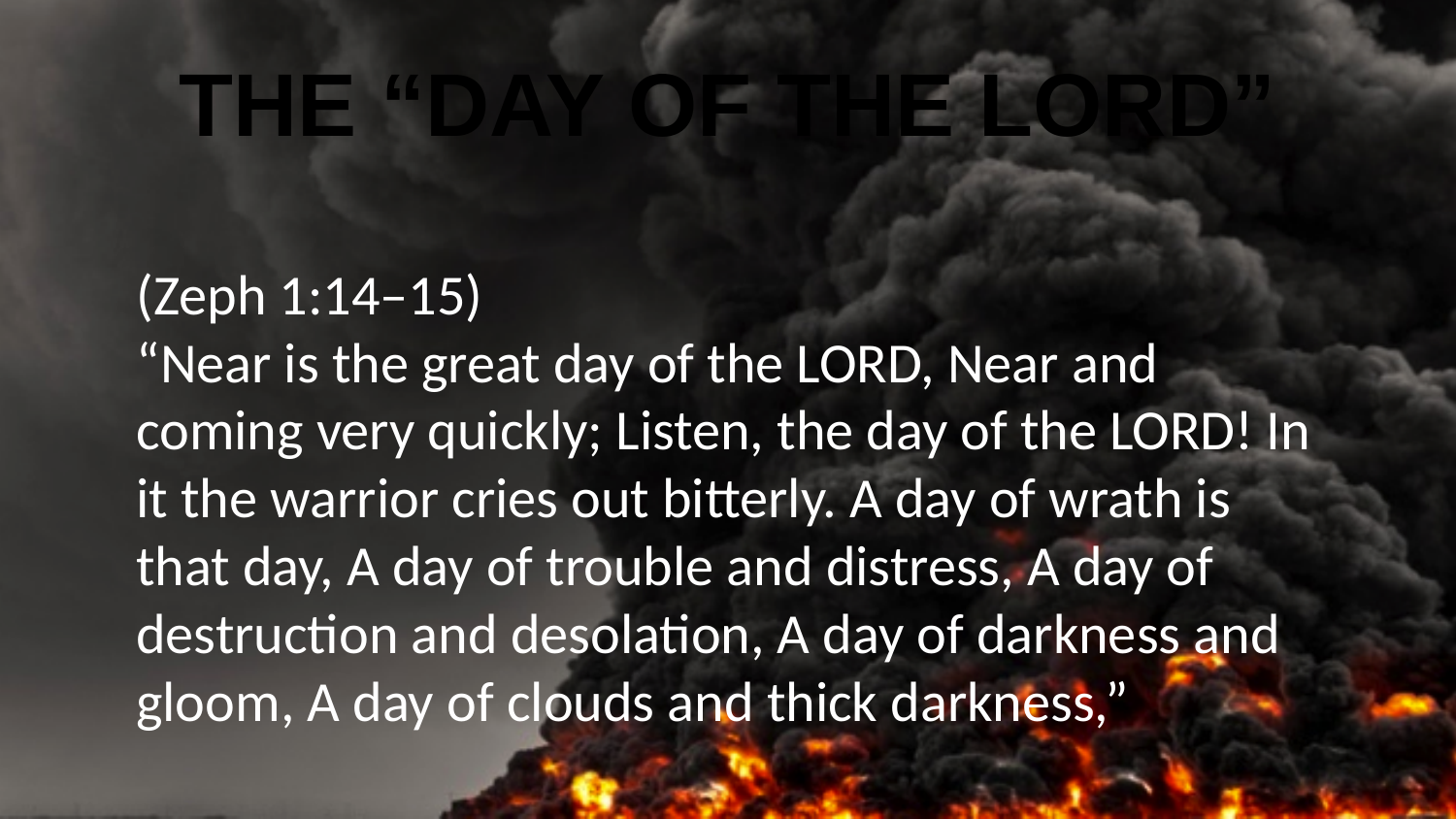

# The “Day of the Lord”
(Zeph 1:14–15)
“Near is the great day of the LORD, Near and coming very quickly; Listen, the day of the LORD! In it the warrior cries out bitterly. A day of wrath is that day, A day of trouble and distress, A day of destruction and desolation, A day of darkness and gloom, A day of clouds and thick darkness,”